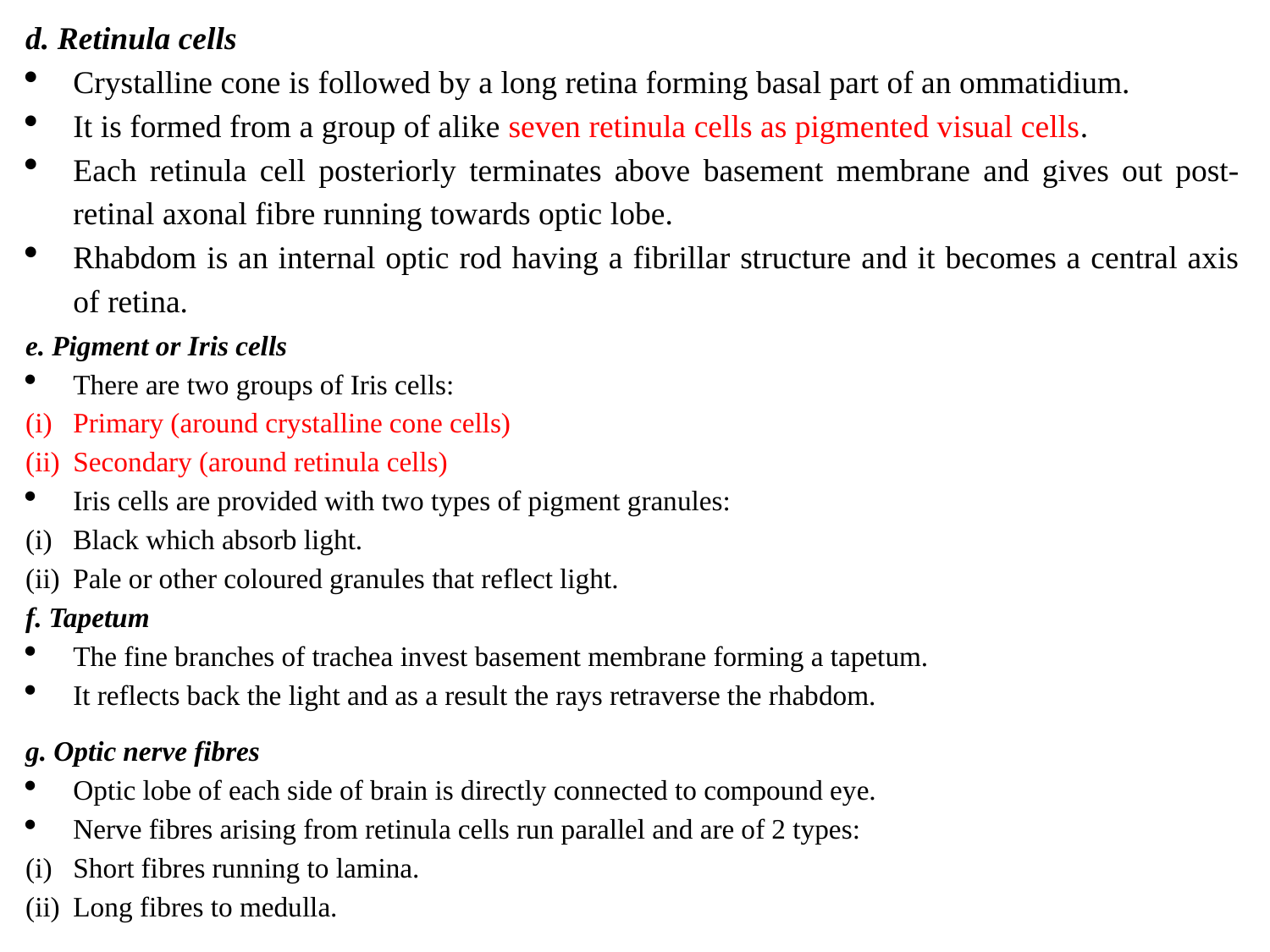

d. Retinula cells
Crystalline cone is followed by a long retina forming basal part of an ommatidium.
It is formed from a group of alike seven retinula cells as pigmented visual cells.
Each retinula cell posteriorly terminates above basement membrane and gives out post-retinal axonal fibre running towards optic lobe.
Rhabdom is an internal optic rod having a fibrillar structure and it becomes a central axis of retina.
e. Pigment or Iris cells
There are two groups of Iris cells:
Primary (around crystalline cone cells)
Secondary (around retinula cells)
Iris cells are provided with two types of pigment granules:
Black which absorb light.
Pale or other coloured granules that reflect light.
f. Tapetum
The fine branches of trachea invest basement membrane forming a tapetum.
It reflects back the light and as a result the rays retraverse the rhabdom.
g. Optic nerve fibres
Optic lobe of each side of brain is directly connected to compound eye.
Nerve fibres arising from retinula cells run parallel and are of 2 types:
Short fibres running to lamina.
Long fibres to medulla.